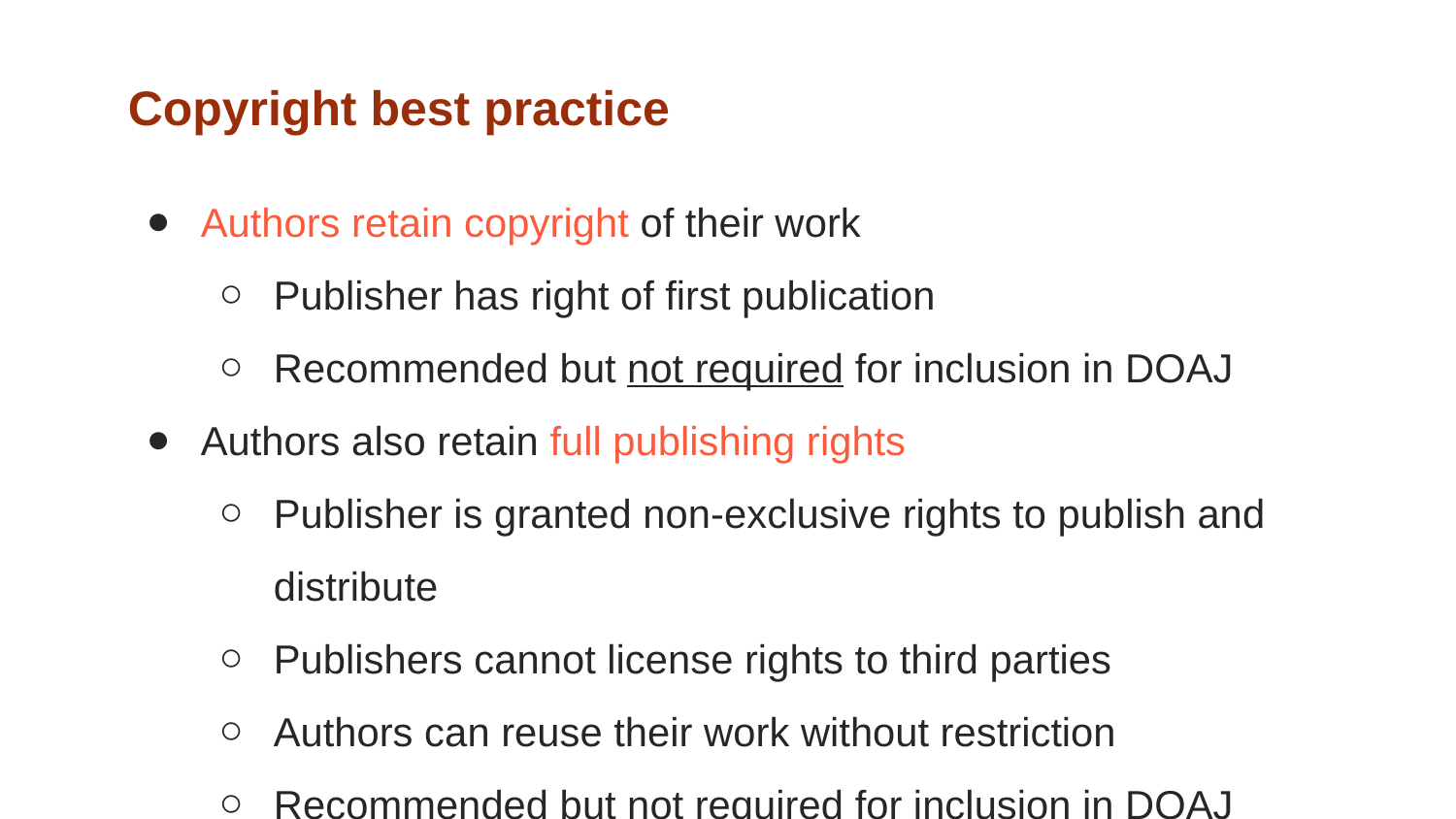

# Copyright best practice
Authors retain copyright of their work
Publisher has right of first publication
Recommended but not required for inclusion in DOAJ
Authors also retain full publishing rights
Publisher is granted non-exclusive rights to publish and distribute
Publishers cannot license rights to third parties
Authors can reuse their work without restriction
Recommended but not required for inclusion in DOAJ